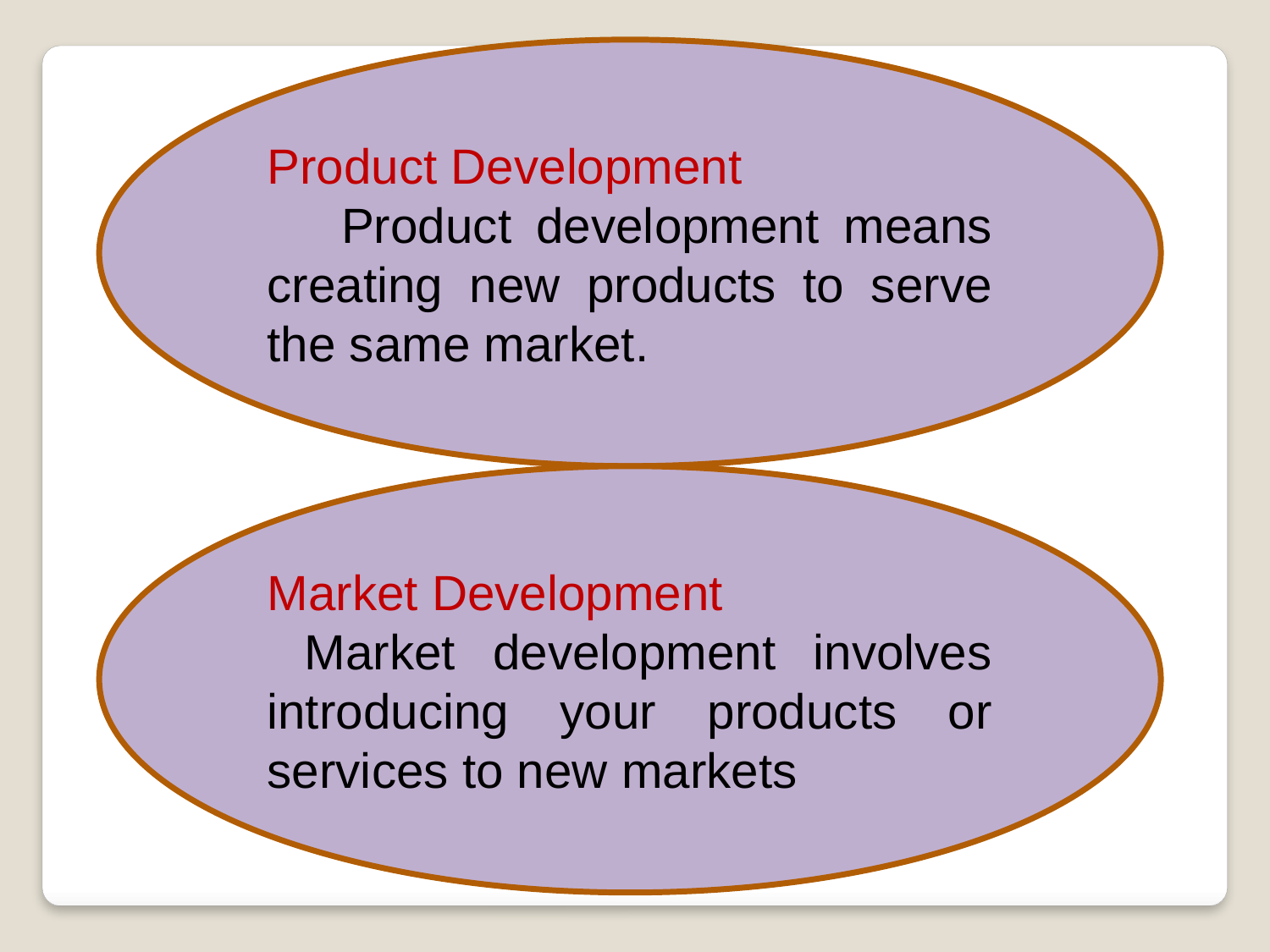

Product Development
   Product development means creating new products to serve the same market.
Market Development
 Market development involves introducing your products or services to new markets